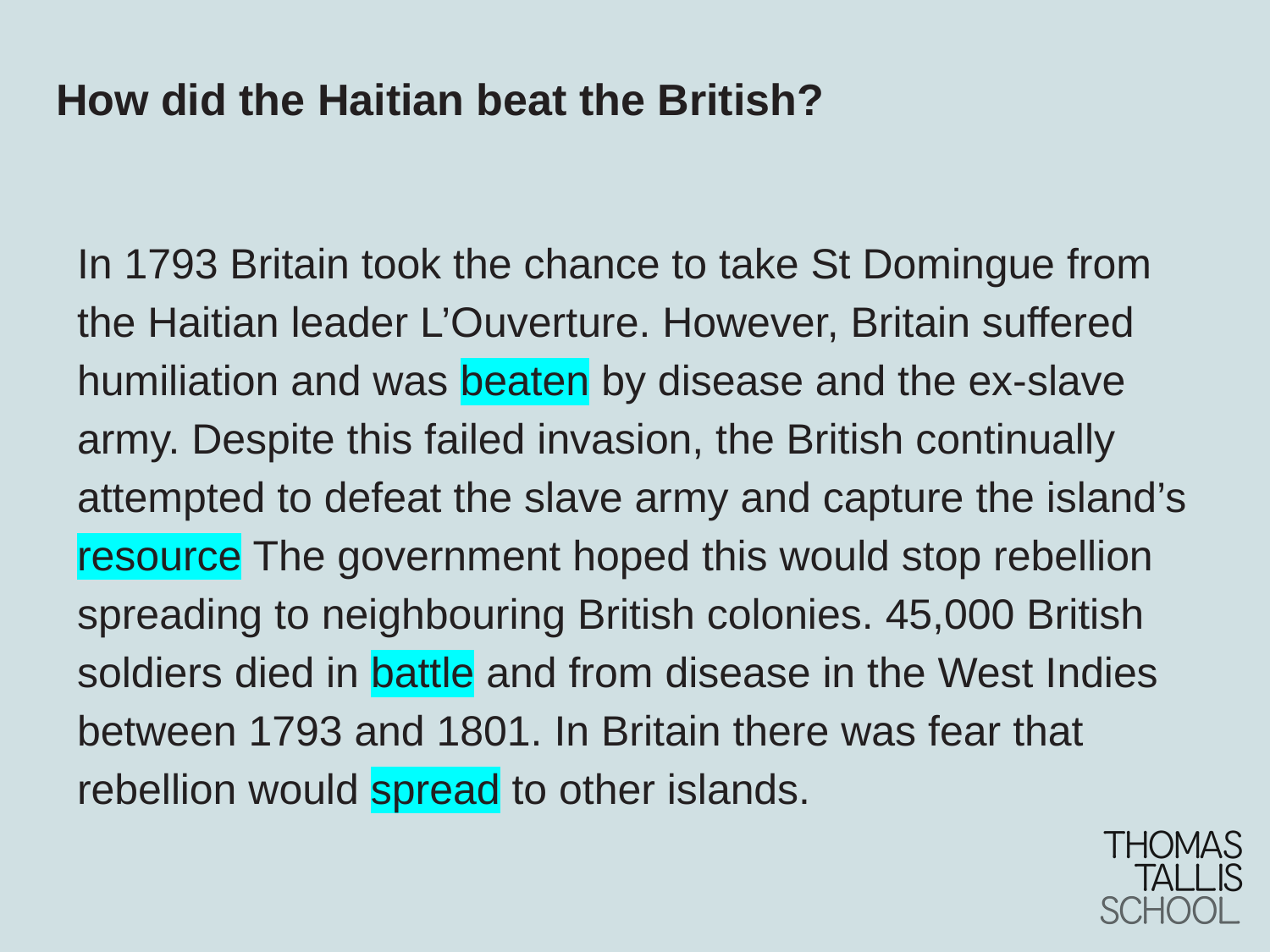

# How did the Haitian beat the British?
In 1793 Britain took the chance to take St Domingue from the Haitian leader L’Ouverture. However, Britain suffered humiliation and was beaten by disease and the ex-slave army. Despite this failed invasion, the British continually attempted to defeat the slave army and capture the island’s resource The government hoped this would stop rebellion spreading to neighbouring British colonies. 45,000 British soldiers died in battle and from disease in the West Indies between 1793 and 1801. In Britain there was fear that rebellion would spread to other islands.